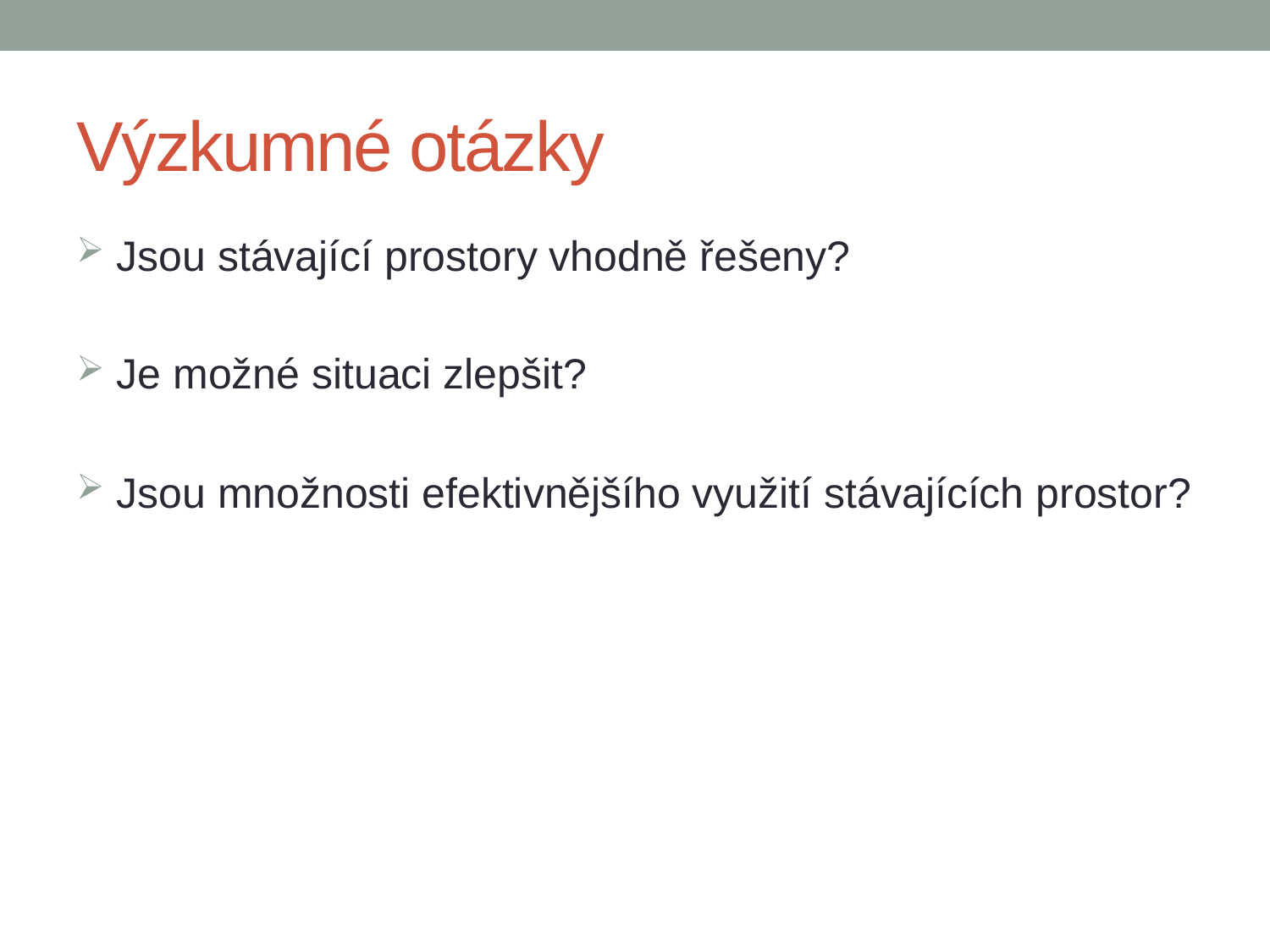

# Výzkumné otázky
 Jsou stávající prostory vhodně řešeny?

 Je možné situaci zlepšit?

 Jsou množnosti efektivnějšího využití stávajících prostor?